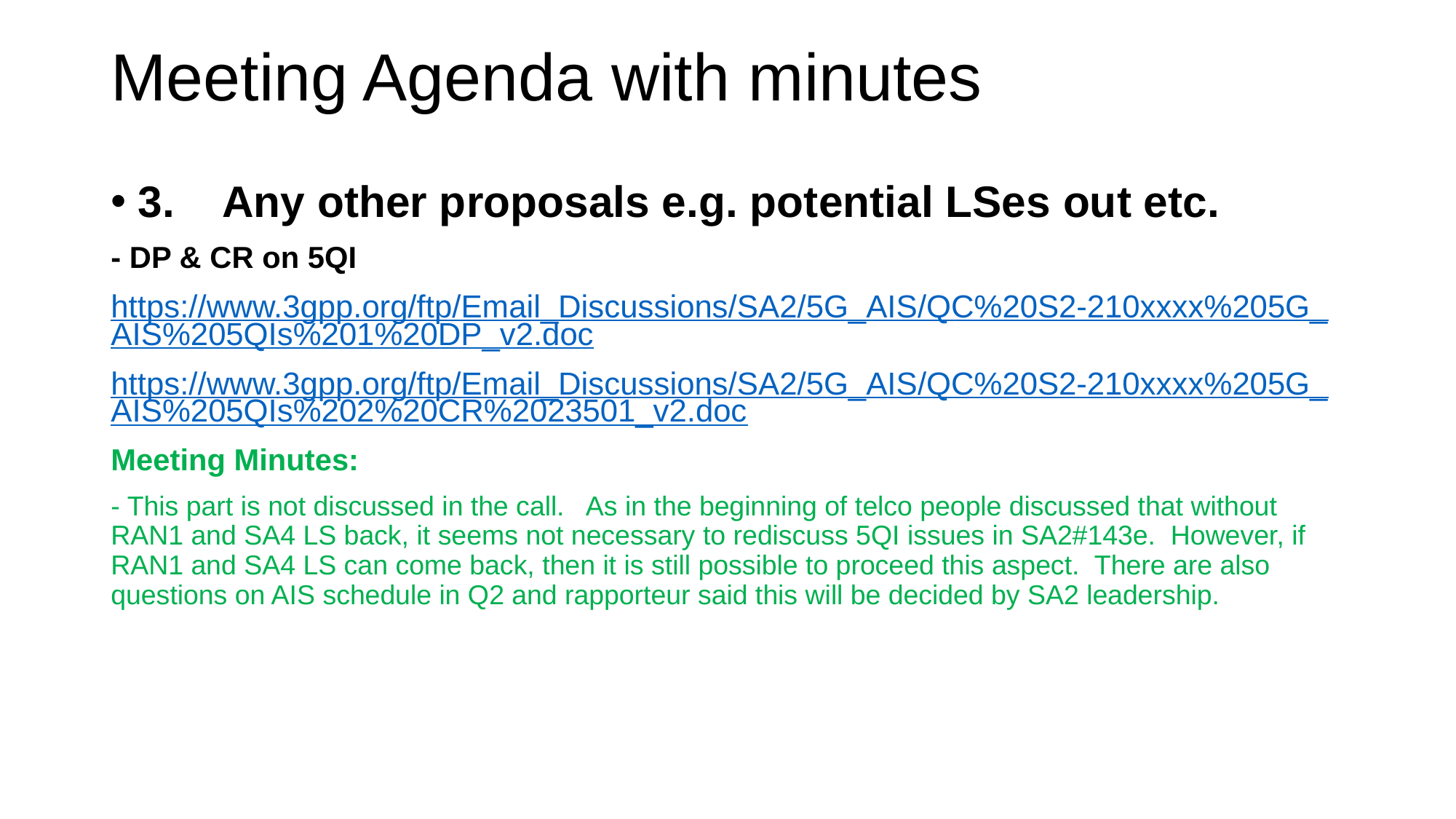

# Meeting Agenda with minutes
3.    Any other proposals e.g. potential LSes out etc.
- DP & CR on 5QI
https://www.3gpp.org/ftp/Email_Discussions/SA2/5G_AIS/QC%20S2-210xxxx%205G_AIS%205QIs%201%20DP_v2.doc
https://www.3gpp.org/ftp/Email_Discussions/SA2/5G_AIS/QC%20S2-210xxxx%205G_AIS%205QIs%202%20CR%2023501_v2.doc
Meeting Minutes:
- This part is not discussed in the call.   As in the beginning of telco people discussed that without RAN1 and SA4 LS back, it seems not necessary to rediscuss 5QI issues in SA2#143e.  However, if RAN1 and SA4 LS can come back, then it is still possible to proceed this aspect.  There are also questions on AIS schedule in Q2 and rapporteur said this will be decided by SA2 leadership.